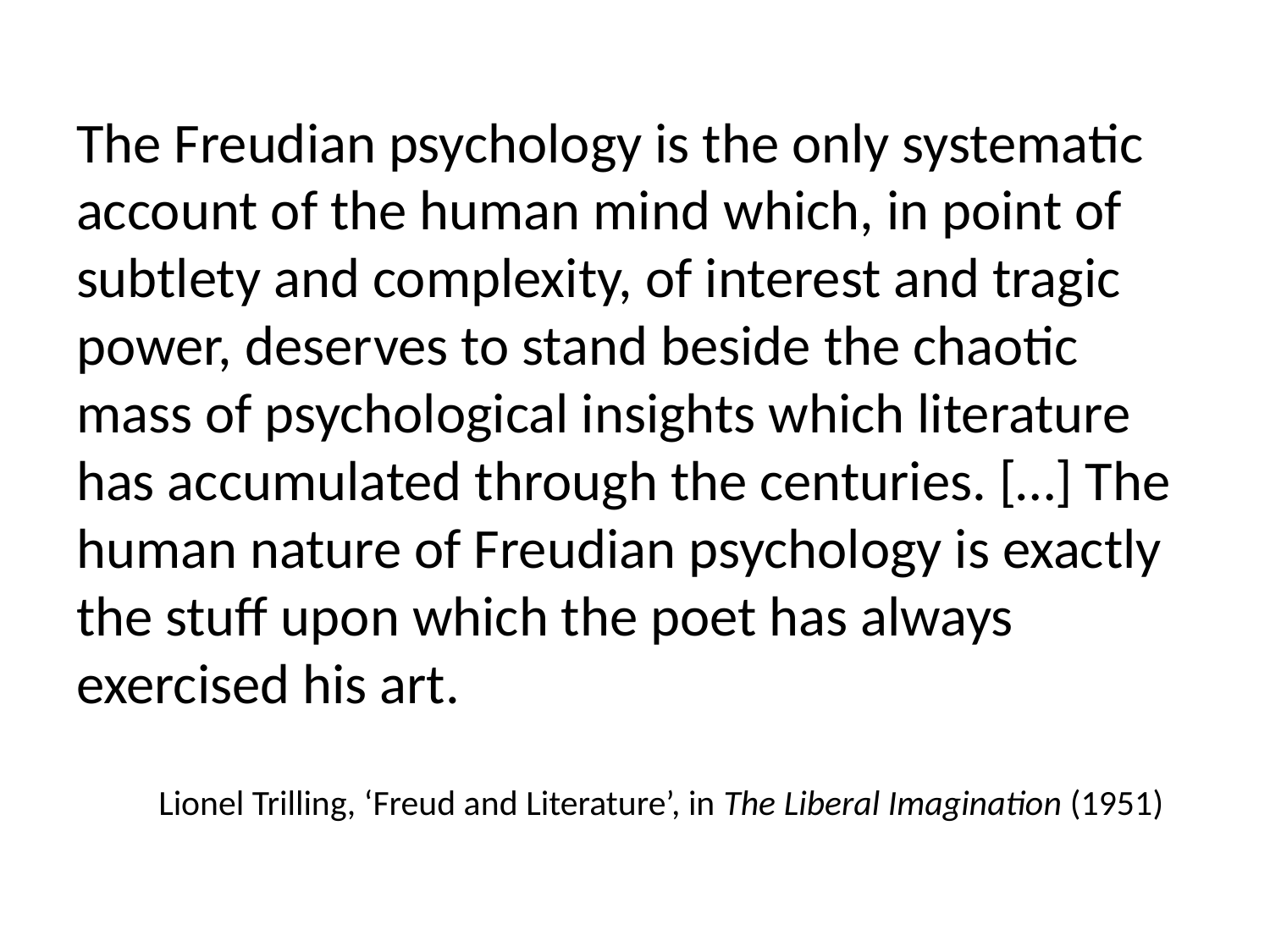

#
The Freudian psychology is the only systematic account of the human mind which, in point of subtlety and complexity, of interest and tragic power, deserves to stand beside the chaotic mass of psychological insights which literature has accumulated through the centuries. […] The human nature of Freudian psychology is exactly the stuff upon which the poet has always exercised his art.

Lionel Trilling, ‘Freud and Literature’, in The Liberal Imagination (1951)